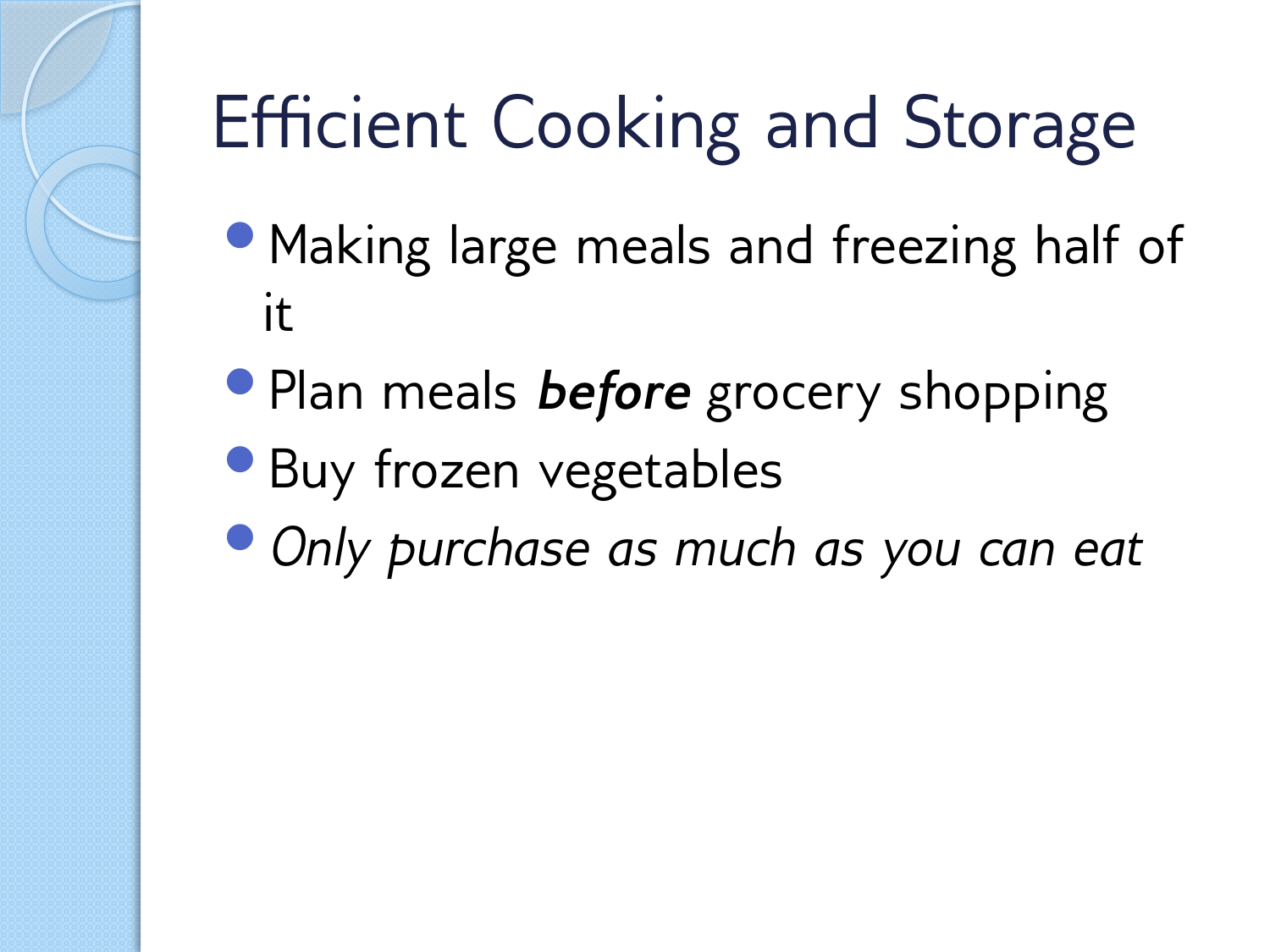

# Efficient Cooking and Storage
Making large meals and freezing half of it
Plan meals before grocery shopping
Buy frozen vegetables
Only purchase as much as you can eat